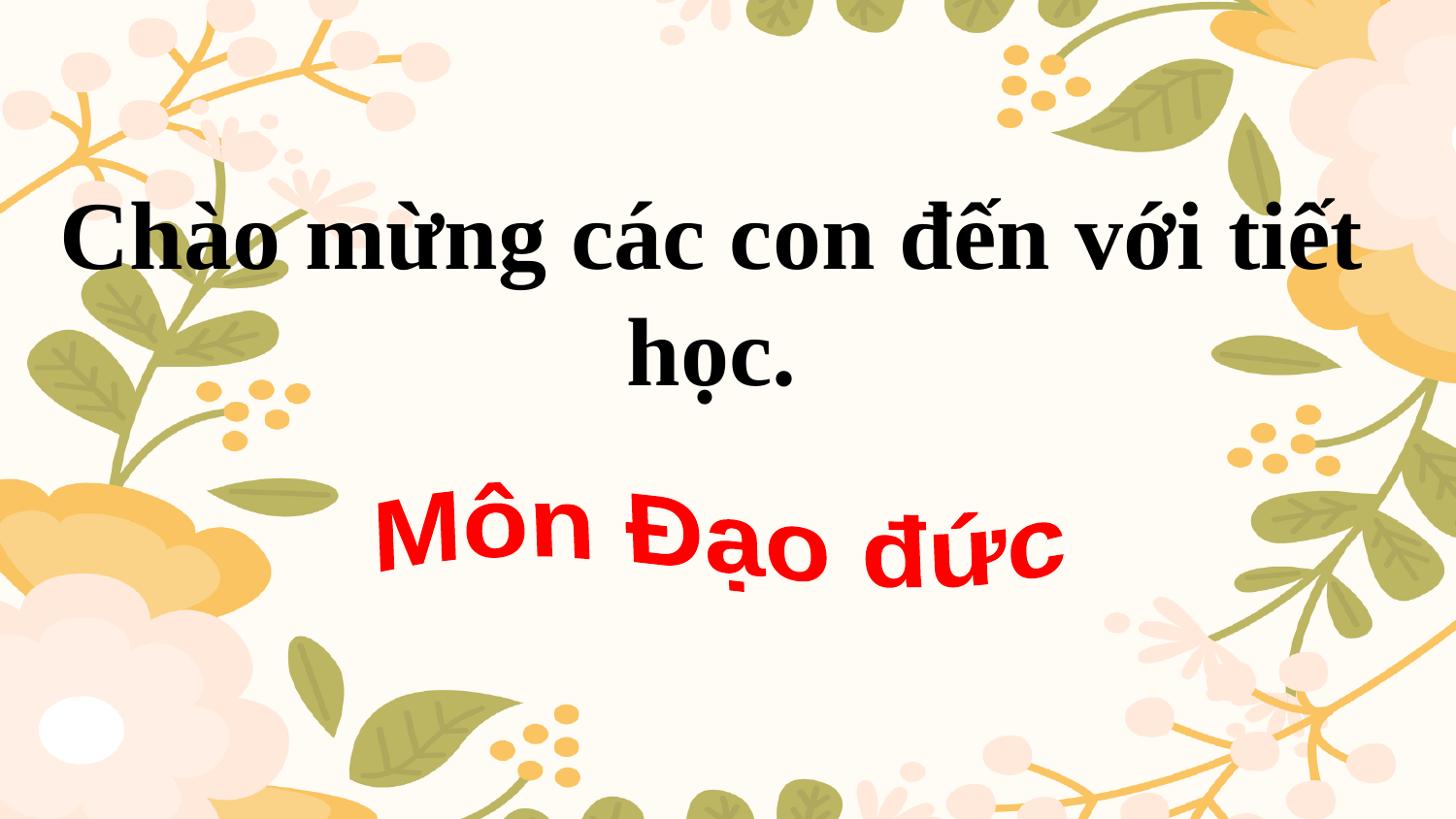

Chào mừng các con đến với tiết học.
Môn Đạo đức